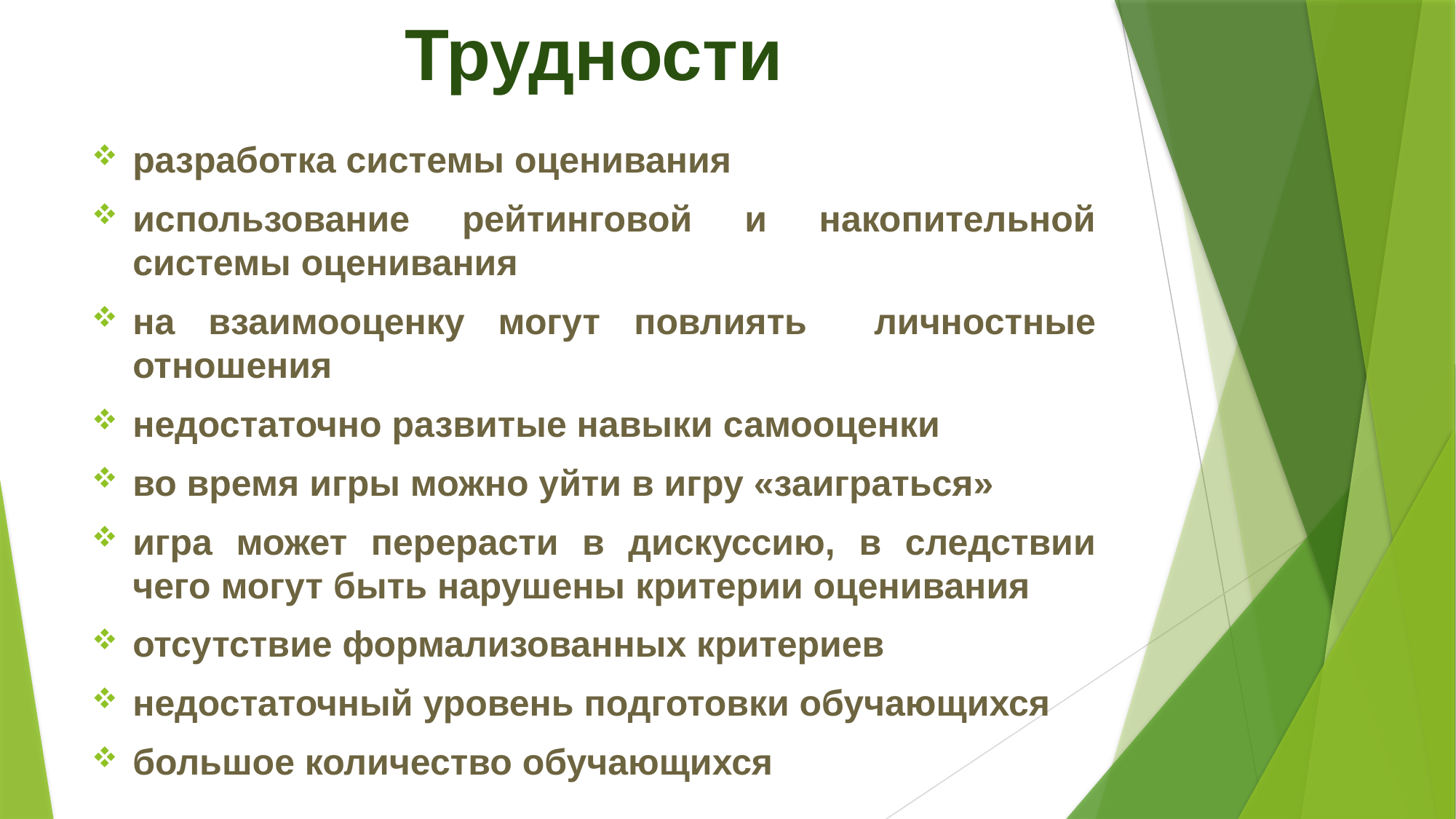

# Трудности
разработка системы оценивания
использование рейтинговой и накопительной системы оценивания
на взаимооценку могут повлиять  личностные отношения
недостаточно развитые навыки самооценки
во время игры можно уйти в игру «заиграться»
игра может перерасти в дискуссию, в следствии чего могут быть нарушены критерии оценивания
отсутствие формализованных критериев
недостаточный уровень подготовки обучающихся
большое количество обучающихся